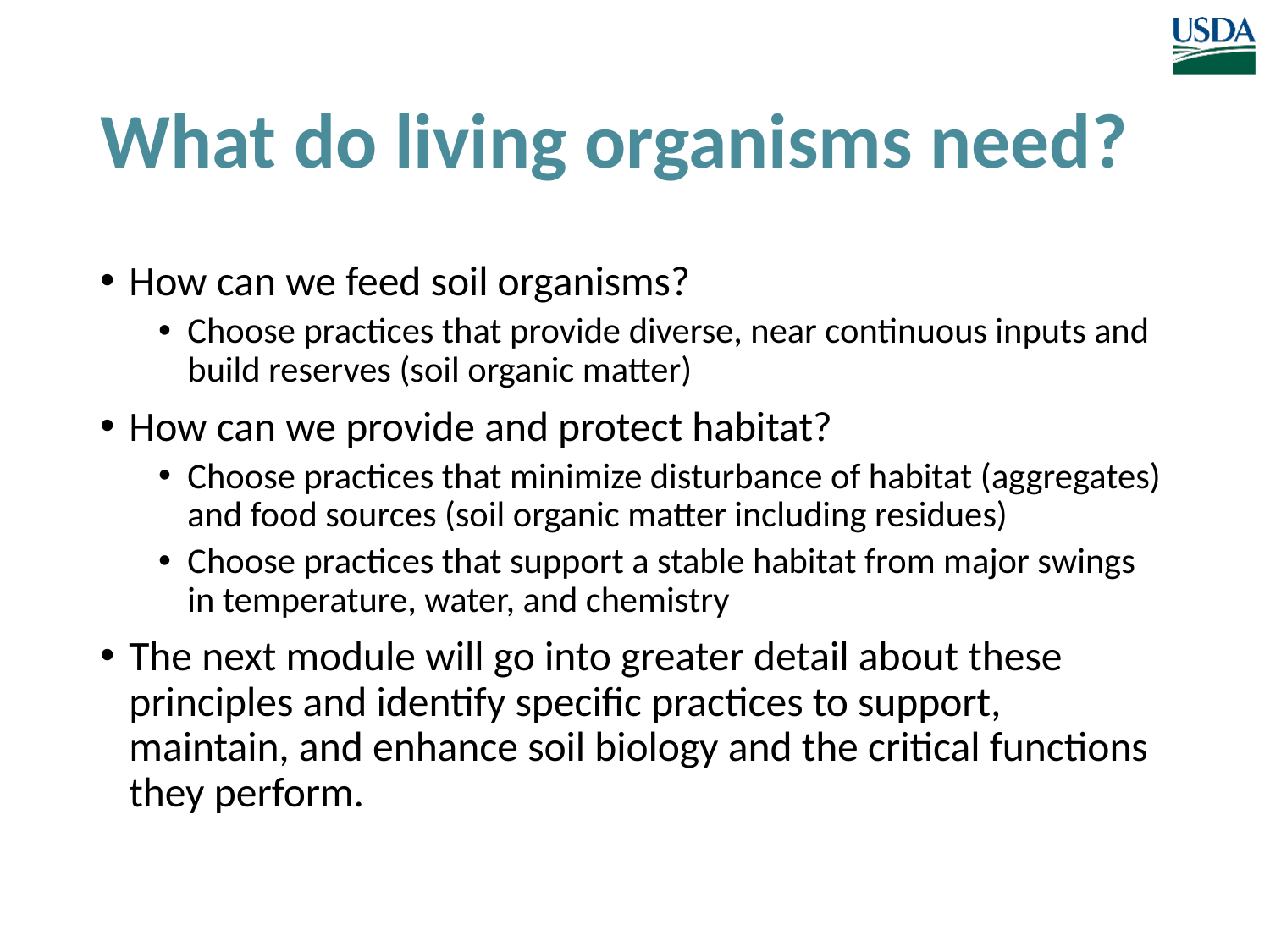

# What do living organisms need?
How can we feed soil organisms?
Choose practices that provide diverse, near continuous inputs and build reserves (soil organic matter)
How can we provide and protect habitat?
Choose practices that minimize disturbance of habitat (aggregates) and food sources (soil organic matter including residues)
Choose practices that support a stable habitat from major swings in temperature, water, and chemistry
The next module will go into greater detail about these principles and identify specific practices to support, maintain, and enhance soil biology and the critical functions they perform.